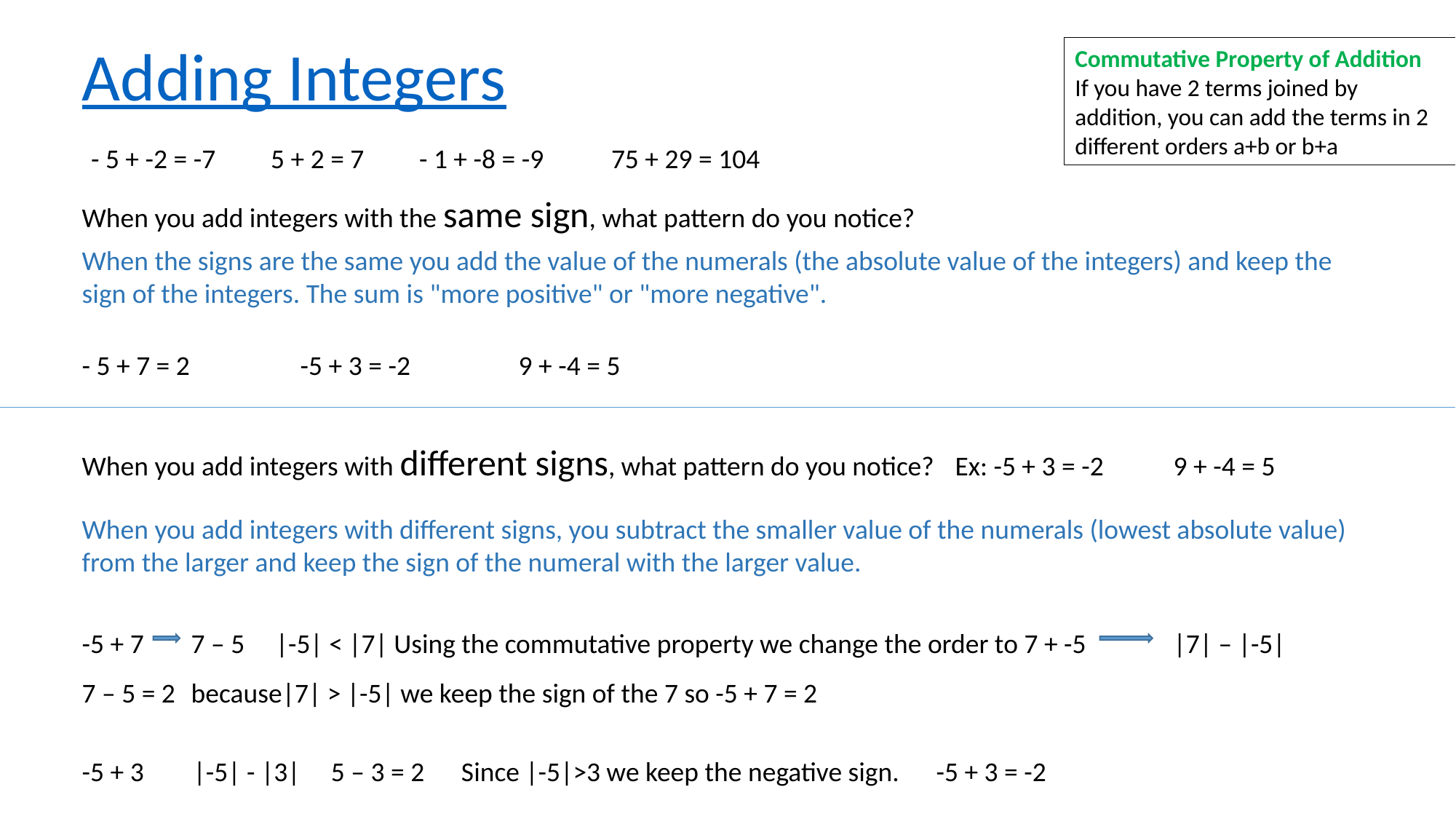

# Adding Integers
Commutative Property of Addition
If you have 2 terms joined by addition, you can add the terms in 2 different orders a+b or b+a
- 5 + -2 = -7
5 + 2 = 7
- 1 + -8 = -9
75 + 29 = 104
When you add integers with the same sign, what pattern do you notice?
When the signs are the same you add the value of the numerals (the absolute value of the integers) and keep the sign of the integers. The sum is "more positive" or "more negative".
- 5 + 7 = 2 	-5 + 3 = -2	9 + -4 = 5
When you add integers with different signs, what pattern do you notice?	Ex: -5 + 3 = -2	9 + -4 = 5
When you add integers with different signs, you subtract the smaller value of the numerals (lowest absolute value) from the larger and keep the sign of the numeral with the larger value.

-5 + 7  	7 – 5     |-5| < |7| Using the commutative property we change the order to 7 + -5  	|7| – |-5|
7 – 5 = 2 	because|7| > |-5| we keep the sign of the 7 so -5 + 7 = 2

-5 + 3        |-5| - |3|     5 – 3 = 2      Since |-5|>3 we keep the negative sign.      -5 + 3 = -2